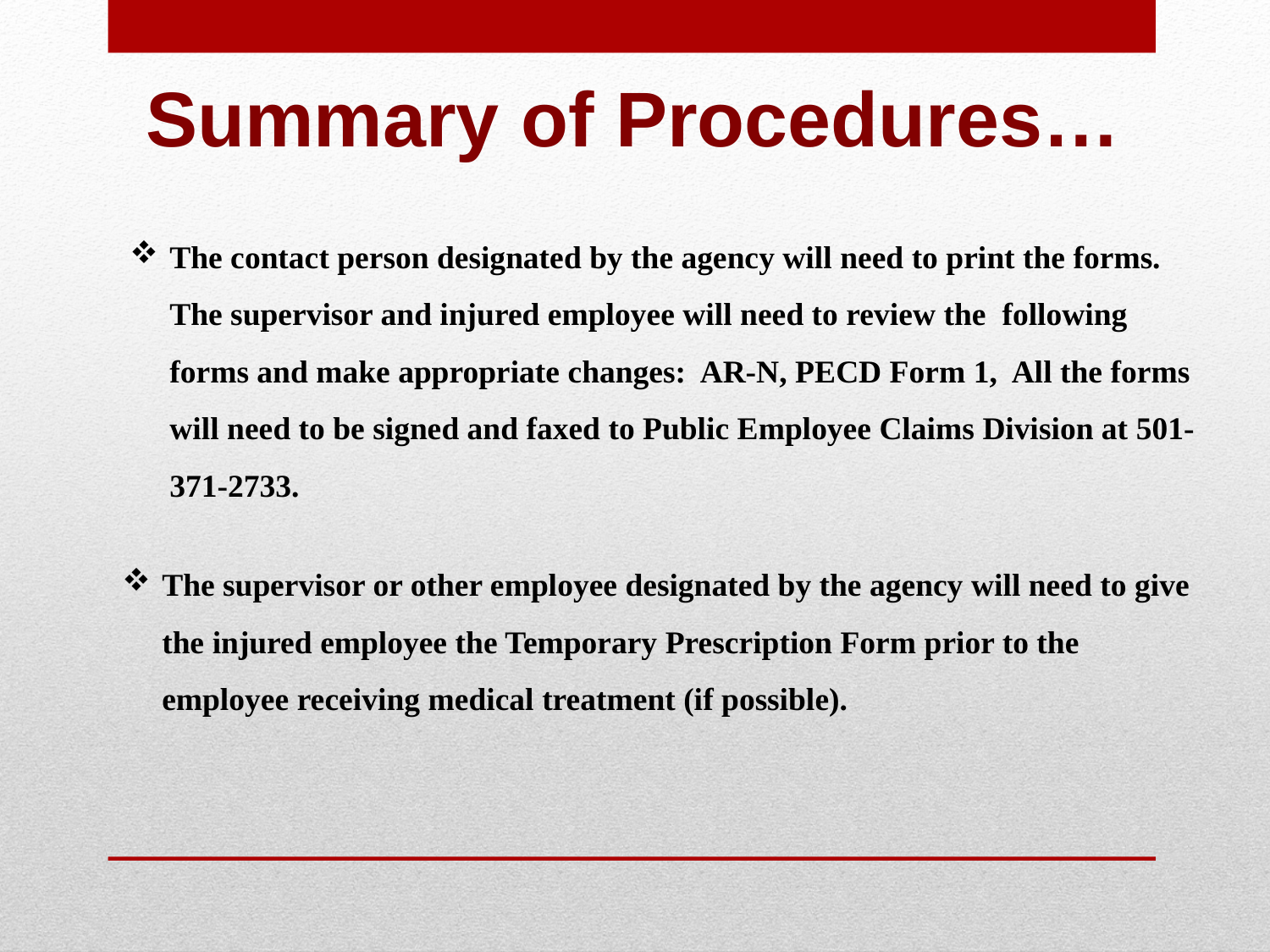

Summary of Procedures…
The contact person designated by the agency will need to print the forms. The supervisor and injured employee will need to review the  following forms and make appropriate changes:  AR-N, PECD Form 1,  All the forms will need to be signed and faxed to Public Employee Claims Division at 501-371-2733.
The supervisor or other employee designated by the agency will need to give the injured employee the Temporary Prescription Form prior to the employee receiving medical treatment (if possible).